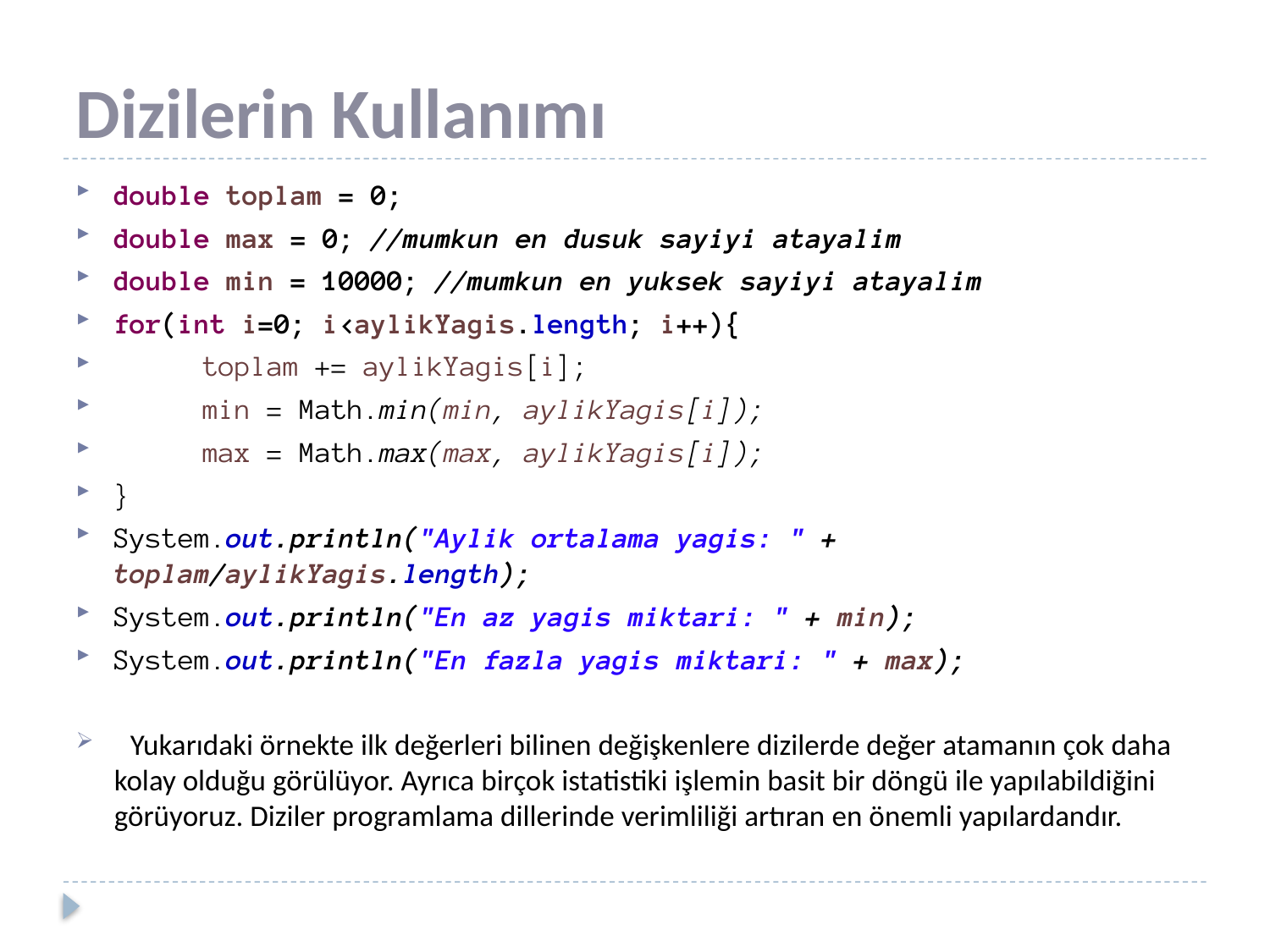

# Dizilerin Kullanımı
double toplam = 0;
double max = 0; //mumkun en dusuk sayiyi atayalim
double min = 10000; //mumkun en yuksek sayiyi atayalim
for(int i=0; i<aylikYagis.length; i++){
	toplam += aylikYagis[i];
	min = Math.min(min, aylikYagis[i]);
	max = Math.max(max, aylikYagis[i]);
}
System.out.println("Aylik ortalama yagis: " + toplam/aylikYagis.length);
System.out.println("En az yagis miktari: " + min);
System.out.println("En fazla yagis miktari: " + max);

 Yukarıdaki örnekte ilk değerleri bilinen değişkenlere dizilerde değer atamanın çok daha kolay olduğu görülüyor. Ayrıca birçok istatistiki işlemin basit bir döngü ile yapılabildiğini görüyoruz. Diziler programlama dillerinde verimliliği artıran en önemli yapılardandır.